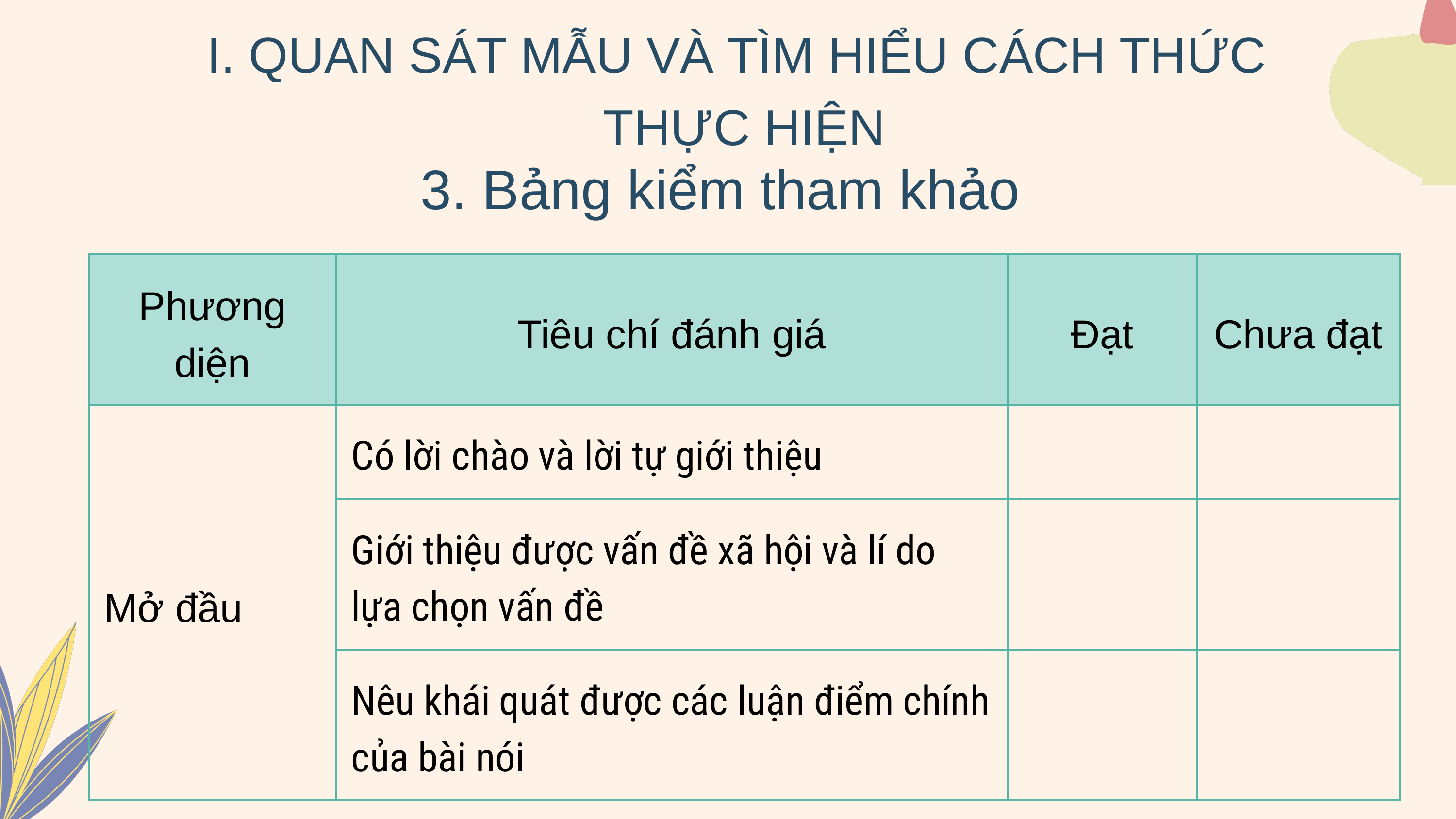

I. QUAN SÁT MẪU VÀ TÌM HIỂU CÁCH THỨC
THỰC HIỆN
3. Bảng kiểm tham khảo
| Phương diện | Tiêu chí đánh giá | Đạt | Chưa đạt |
| --- | --- | --- | --- |
| Mở đầu | Có lời chào và lời tự giới thiệu |  |  |
| Mở đầu | Giới thiệu được vấn đề xã hội và lí do lựa chọn vấn đề |  |  |
| Mở đầu | Nêu khái quát được các luận điểm chính của bài nói |  |  |